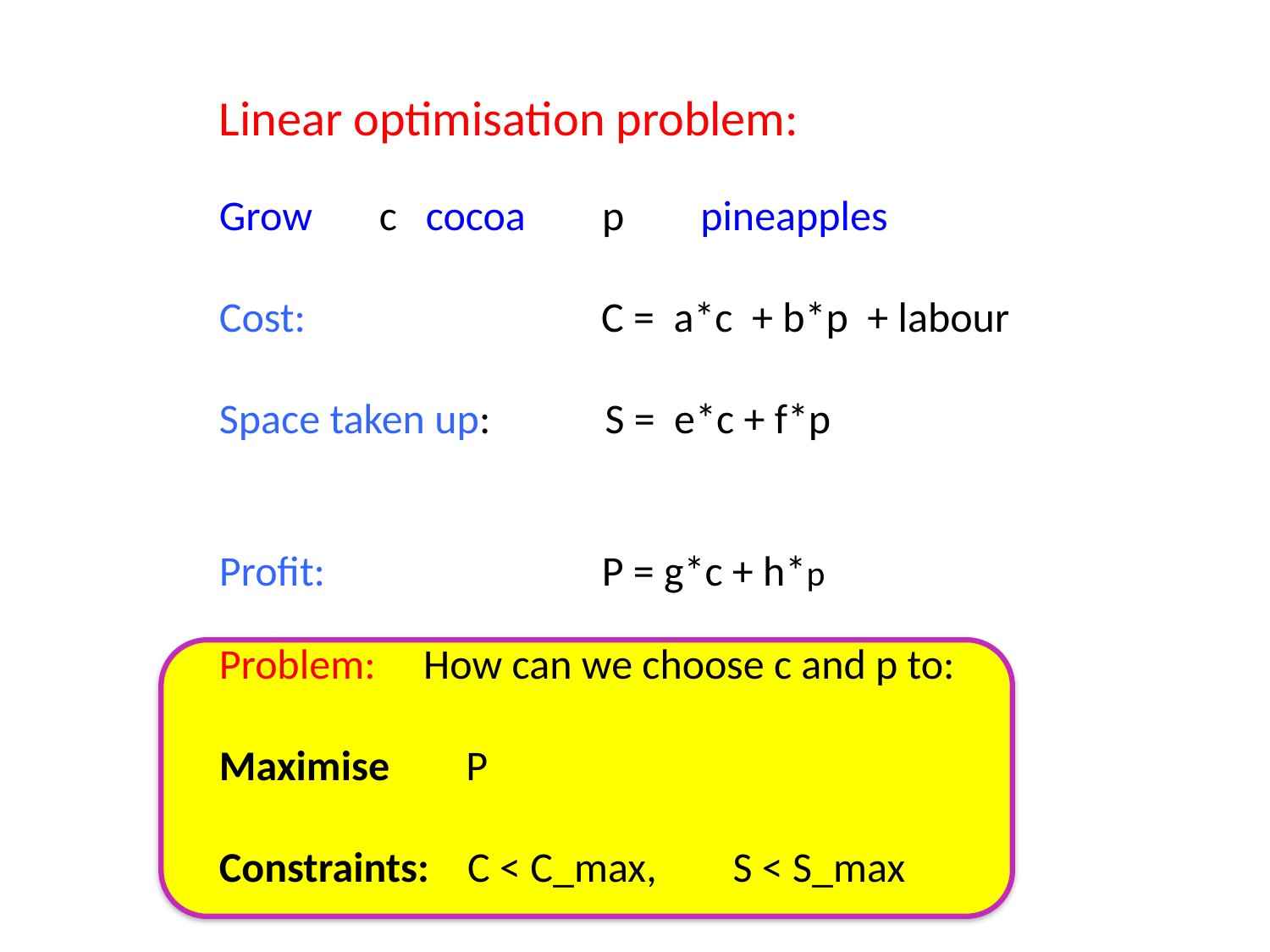

Linear optimisation problem:

Grow       c   cocoa        p        pineapples

Cost:                               C =  a*c  + b*p  + labour

Space taken up:            S =  e*c + f*p

Profit:                             P = g*c + h*p

Problem:     How can we choose c and p to:

Maximise        P

Constraints:    C < C_max,        S < S_max